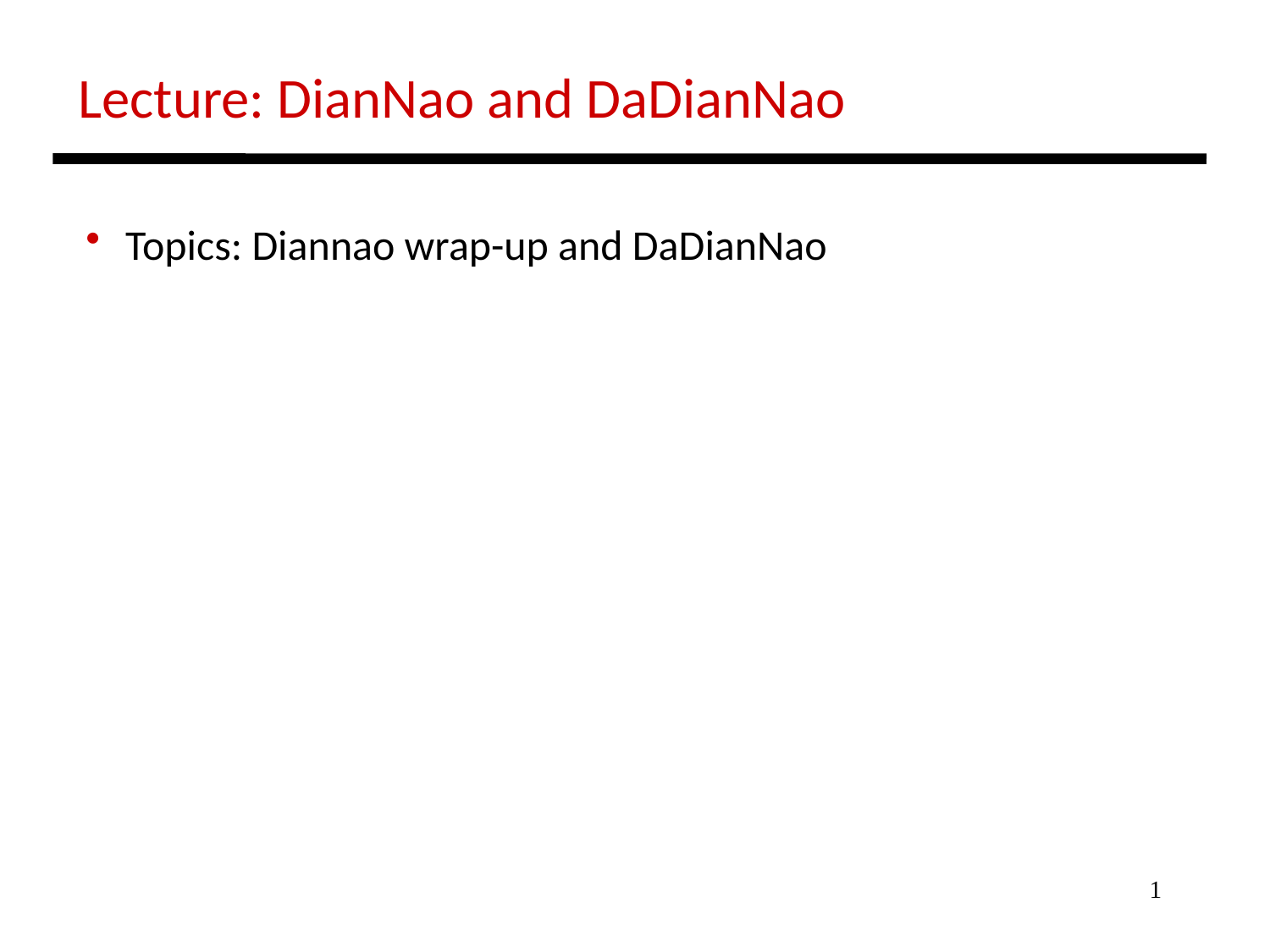

Lecture: DianNao and DaDianNao

 Topics: Diannao wrap-up and DaDianNao

1